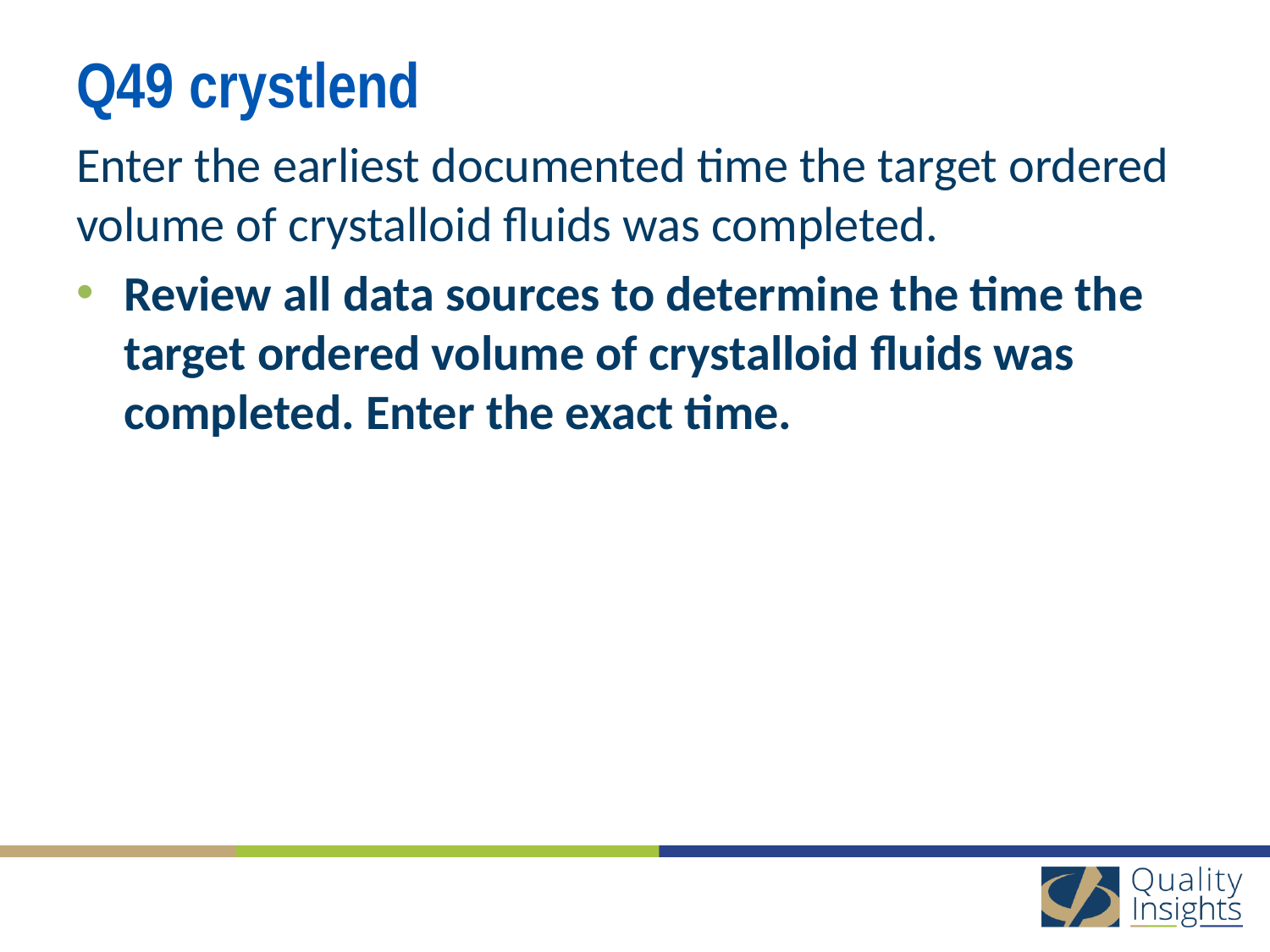

# Q49 crystlend
Enter the earliest documented time the target ordered volume of crystalloid fluids was completed.
Review all data sources to determine the time the target ordered volume of crystalloid fluids was completed. Enter the exact time.